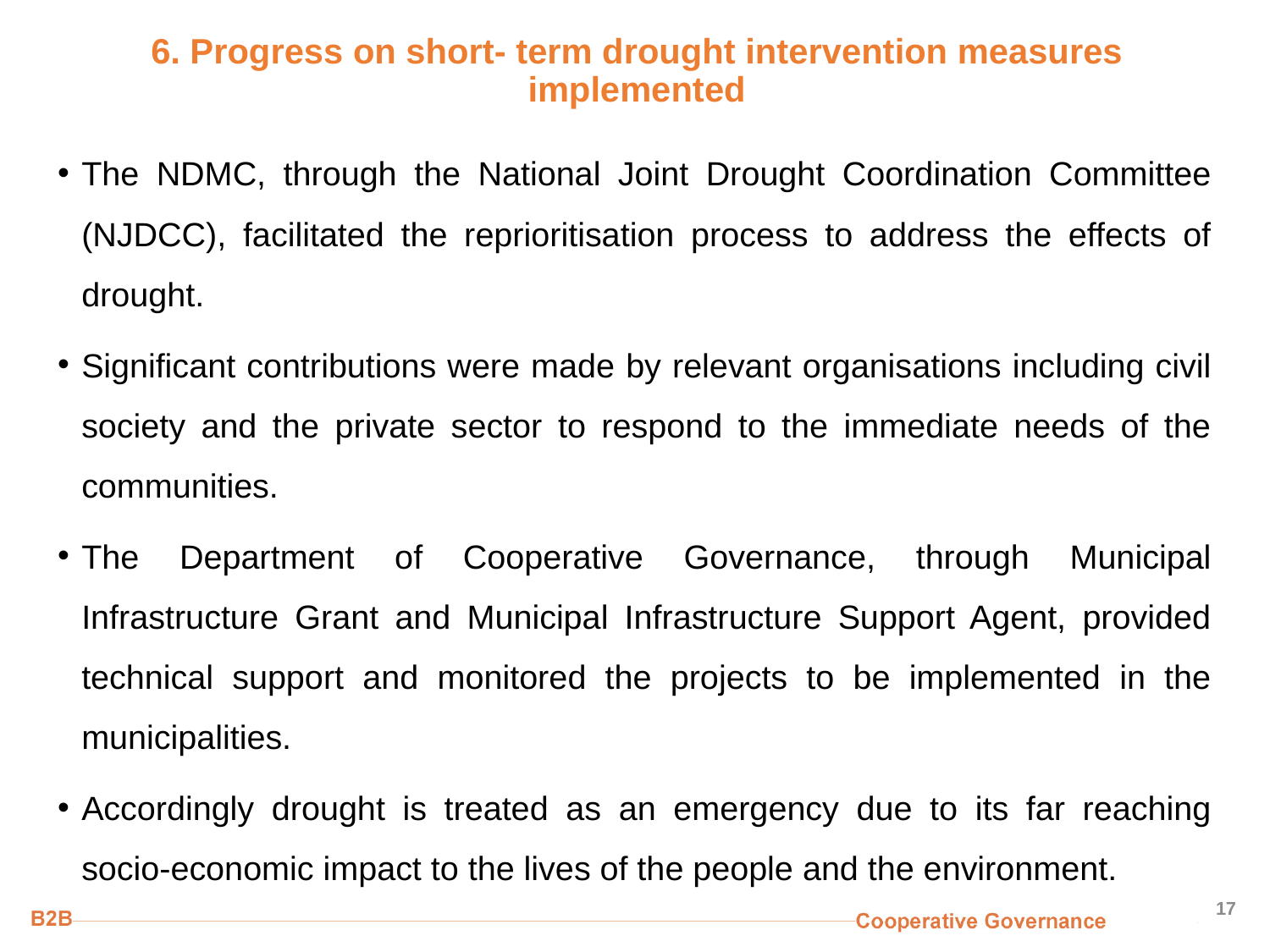

# 6. Progress on short- term drought intervention measures implemented
The NDMC, through the National Joint Drought Coordination Committee (NJDCC), facilitated the reprioritisation process to address the effects of drought.
Significant contributions were made by relevant organisations including civil society and the private sector to respond to the immediate needs of the communities.
The Department of Cooperative Governance, through Municipal Infrastructure Grant and Municipal Infrastructure Support Agent, provided technical support and monitored the projects to be implemented in the municipalities.
Accordingly drought is treated as an emergency due to its far reaching socio-economic impact to the lives of the people and the environment.

17